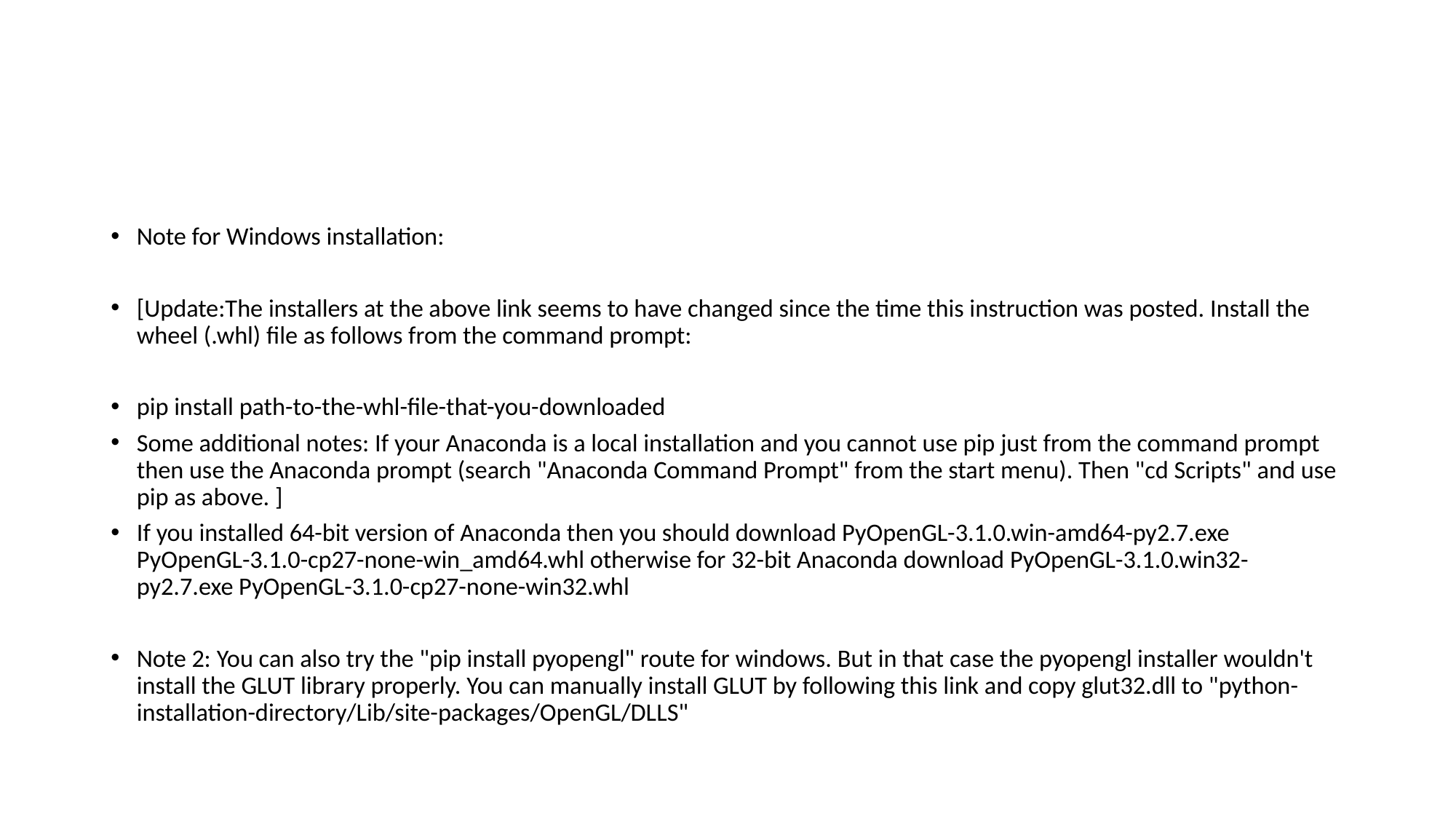

#
Note for Windows installation:

[Update:The installers at the above link seems to have changed since the time this instruction was posted. Install the wheel (.whl) file as follows from the command prompt:

pip install path-to-the-whl-file-that-you-downloaded
Some additional notes: If your Anaconda is a local installation and you cannot use pip just from the command prompt then use the Anaconda prompt (search "Anaconda Command Prompt" from the start menu). Then "cd Scripts" and use pip as above. ]
If you installed 64-bit version of Anaconda then you should download PyOpenGL-3.1.0.win-amd64-py2.7.exe PyOpenGL-3.1.0-cp27-none-win_amd64.whl otherwise for 32-bit Anaconda download PyOpenGL-3.1.0.win32-py2.7.exe PyOpenGL-3.1.0-cp27-none-win32.whl

Note 2: You can also try the "pip install pyopengl" route for windows. But in that case the pyopengl installer wouldn't install the GLUT library properly. You can manually install GLUT by following this link and copy glut32.dll to "python-installation-directory/Lib/site-packages/OpenGL/DLLS"